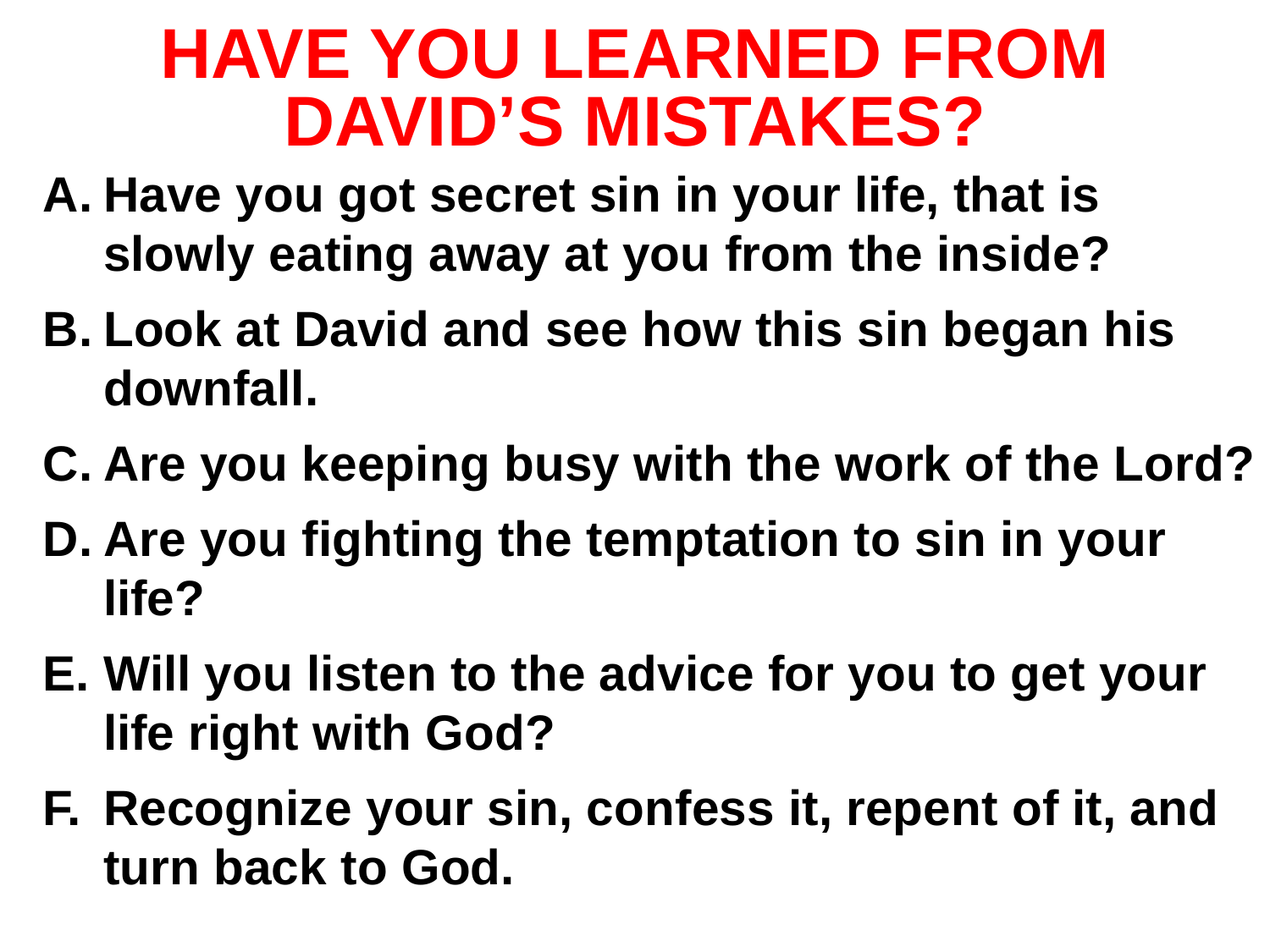

# HAVE YOU LEARNED FROM DAVID’S MISTAKES?
Have you got secret sin in your life, that is slowly eating away at you from the inside?
Look at David and see how this sin began his downfall.
Are you keeping busy with the work of the Lord?
Are you fighting the temptation to sin in your life?
Will you listen to the advice for you to get your life right with God?
Recognize your sin, confess it, repent of it, and turn back to God.